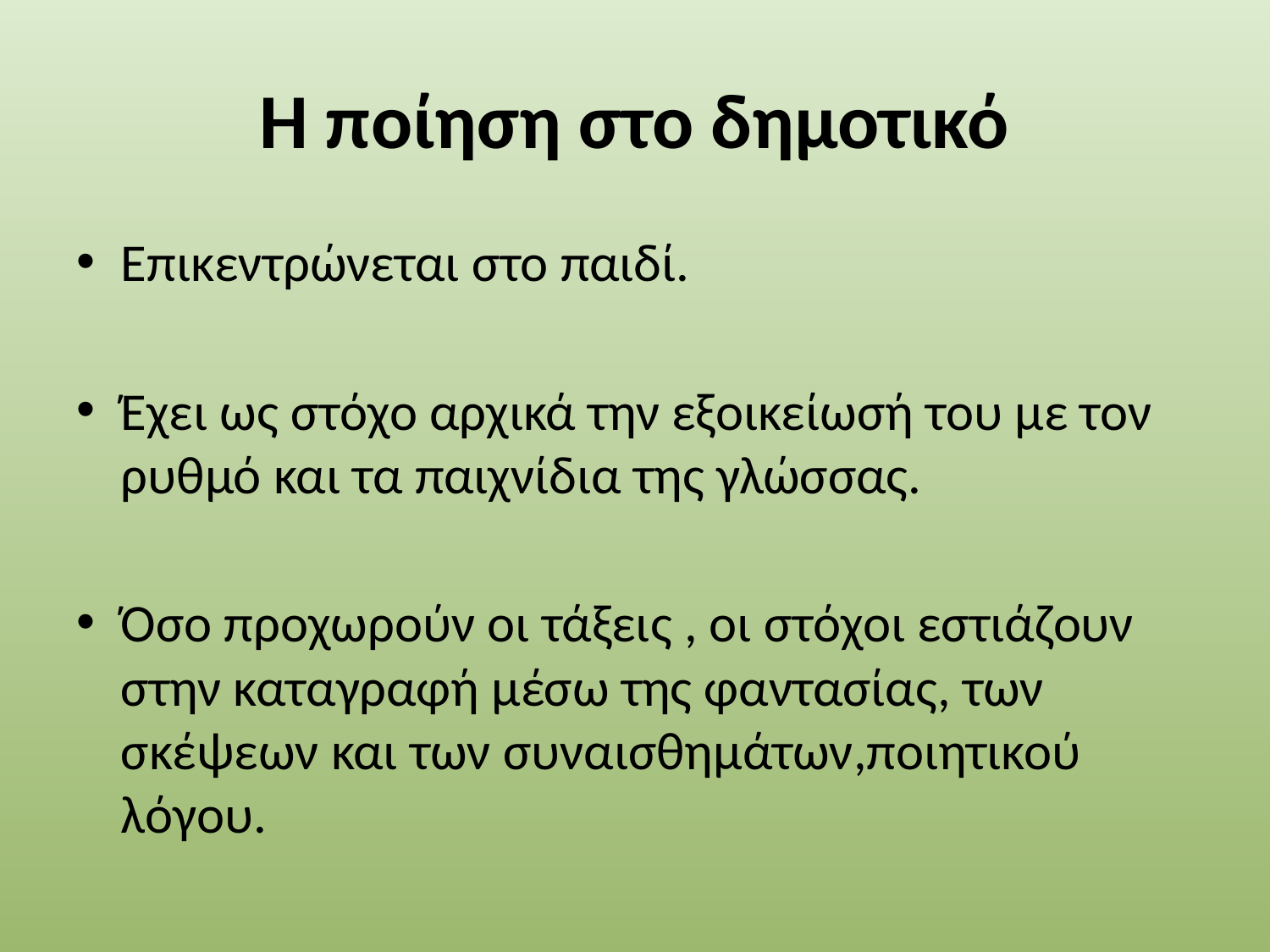

# Η ποίηση στο δημοτικό
Επικεντρώνεται στο παιδί.

Έχει ως στόχο αρχικά την εξοικείωσή του με τον ρυθμό και τα παιχνίδια της γλώσσας.

Όσο προχωρούν οι τάξεις , οι στόχοι εστιάζουν στην καταγραφή μέσω της φαντασίας, των σκέψεων και των συναισθημάτων,ποιητικού λόγου.